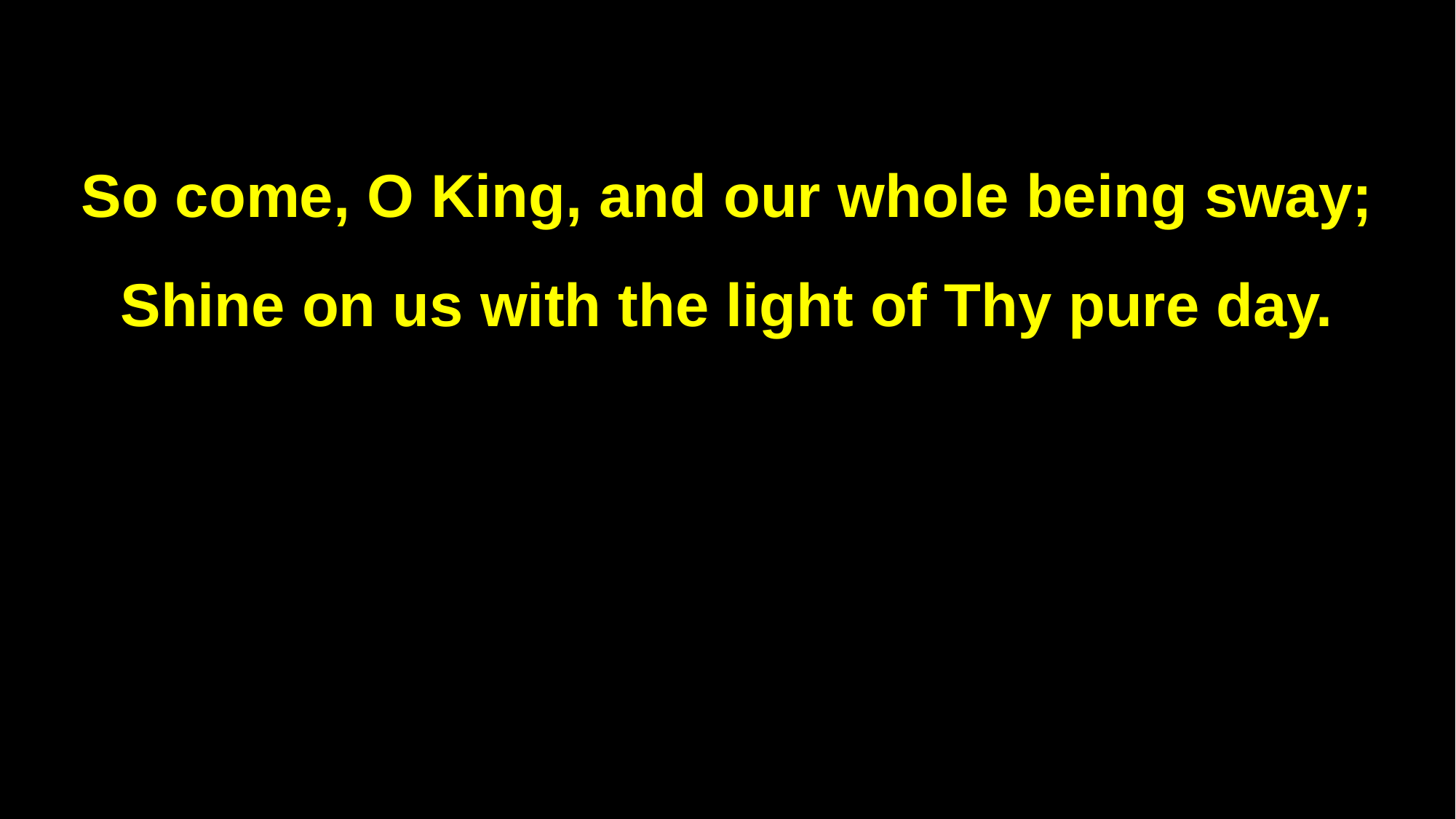

So come, O King, and our whole being sway;
Shine on us with the light of Thy pure day.